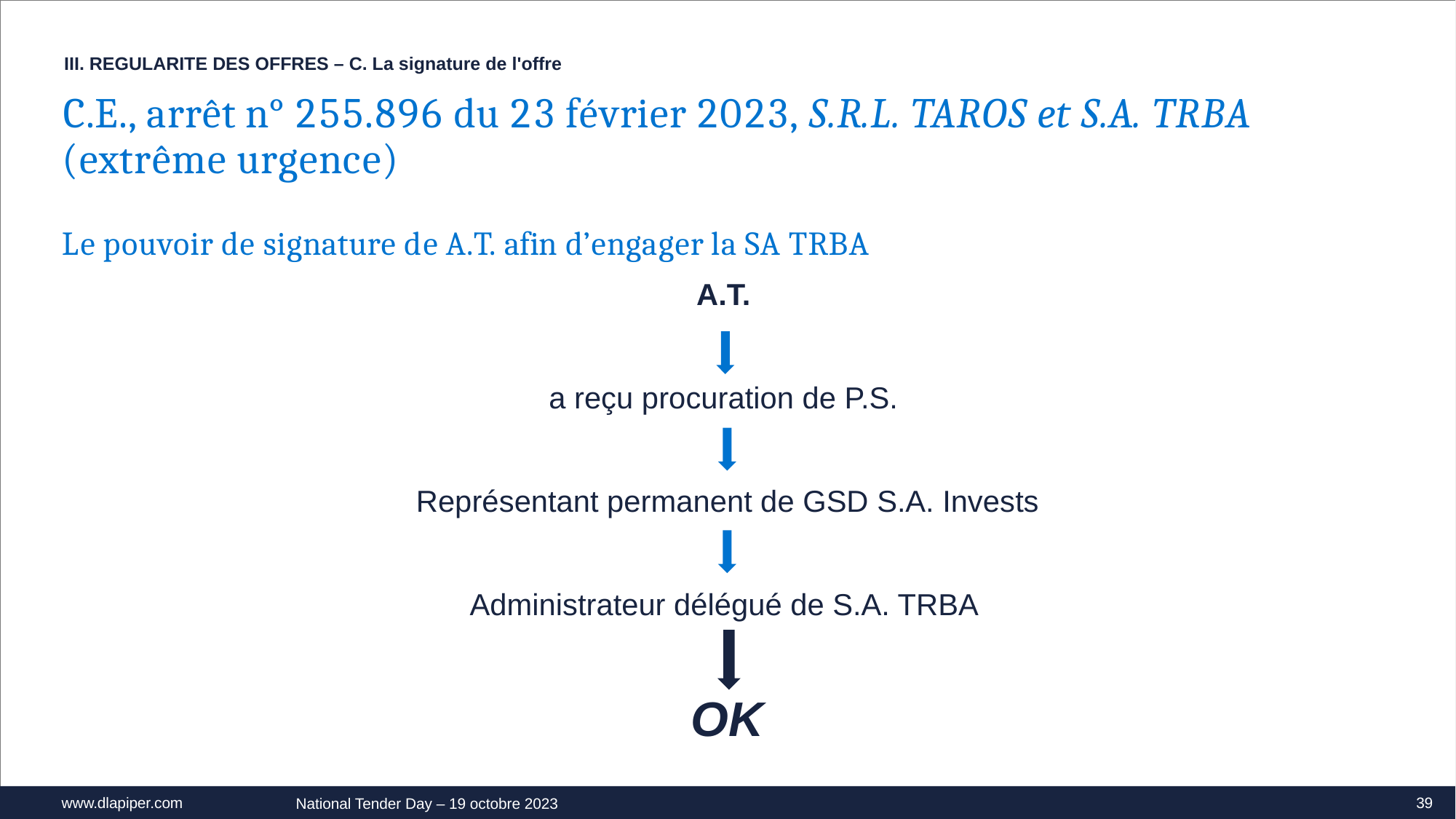

III. REGULARITE DES OFFRES – C. La signature de l'offre
C.E., arrêt n° 255.896 du 23 février 2023, S.R.L. TAROS et S.A. TRBA (extrême urgence)
Le pouvoir de signature de A.T. afin d’engager la SA TRBA
A.T.

a reçu procuration de P.S.

Représentant permanent de GSD S.A. Invests

Administrateur délégué de S.A. TRBA

OK

39
National Tender Day – 19 octobre 2023